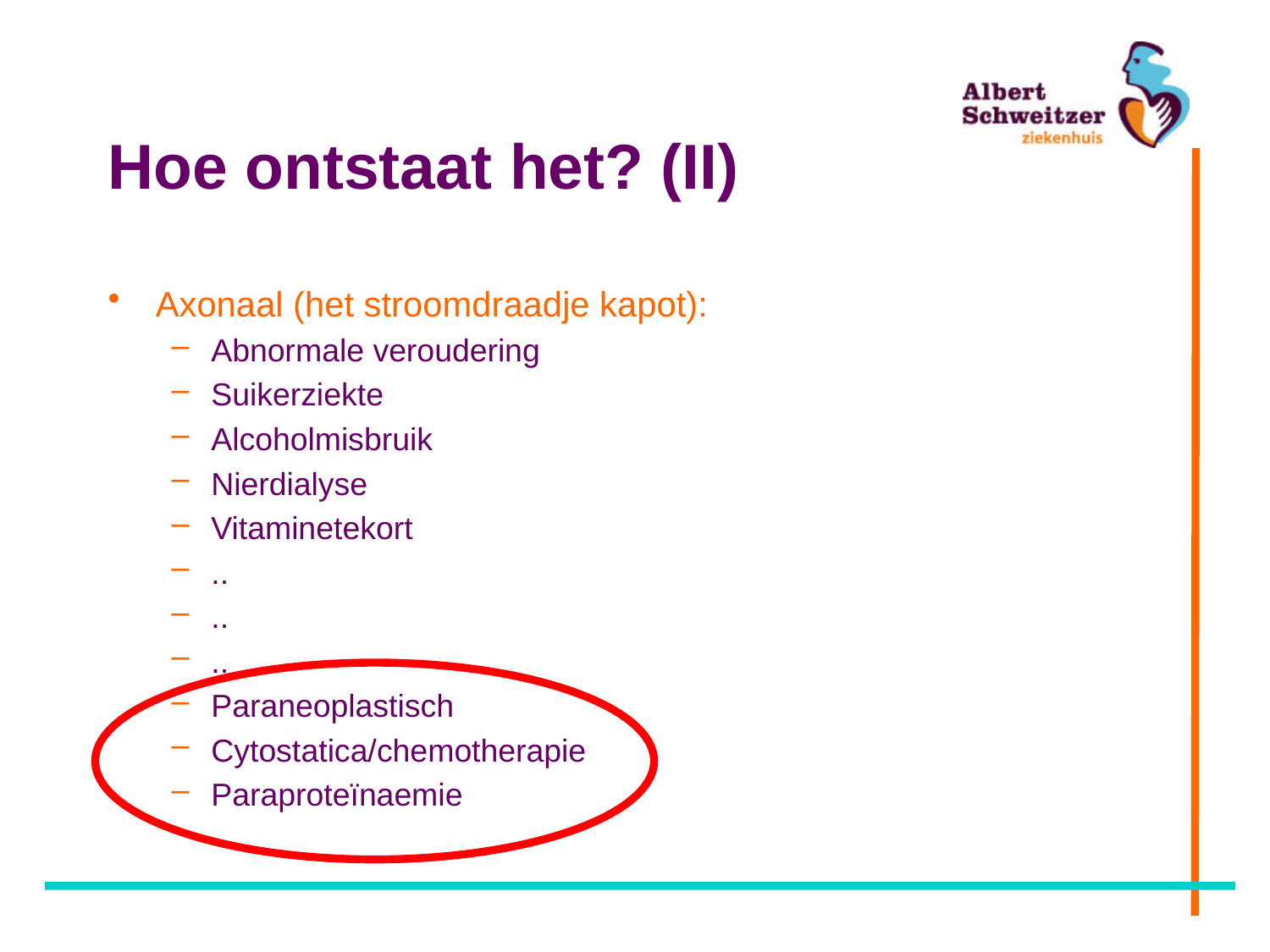

# Hoe ontstaat het? (II)
Axonaal (het stroomdraadje kapot):
Abnormale veroudering
Suikerziekte
Alcoholmisbruik
Nierdialyse
Vitaminetekort
..
..
..
Paraneoplastisch
Cytostatica/chemotherapie
Paraproteïnaemie